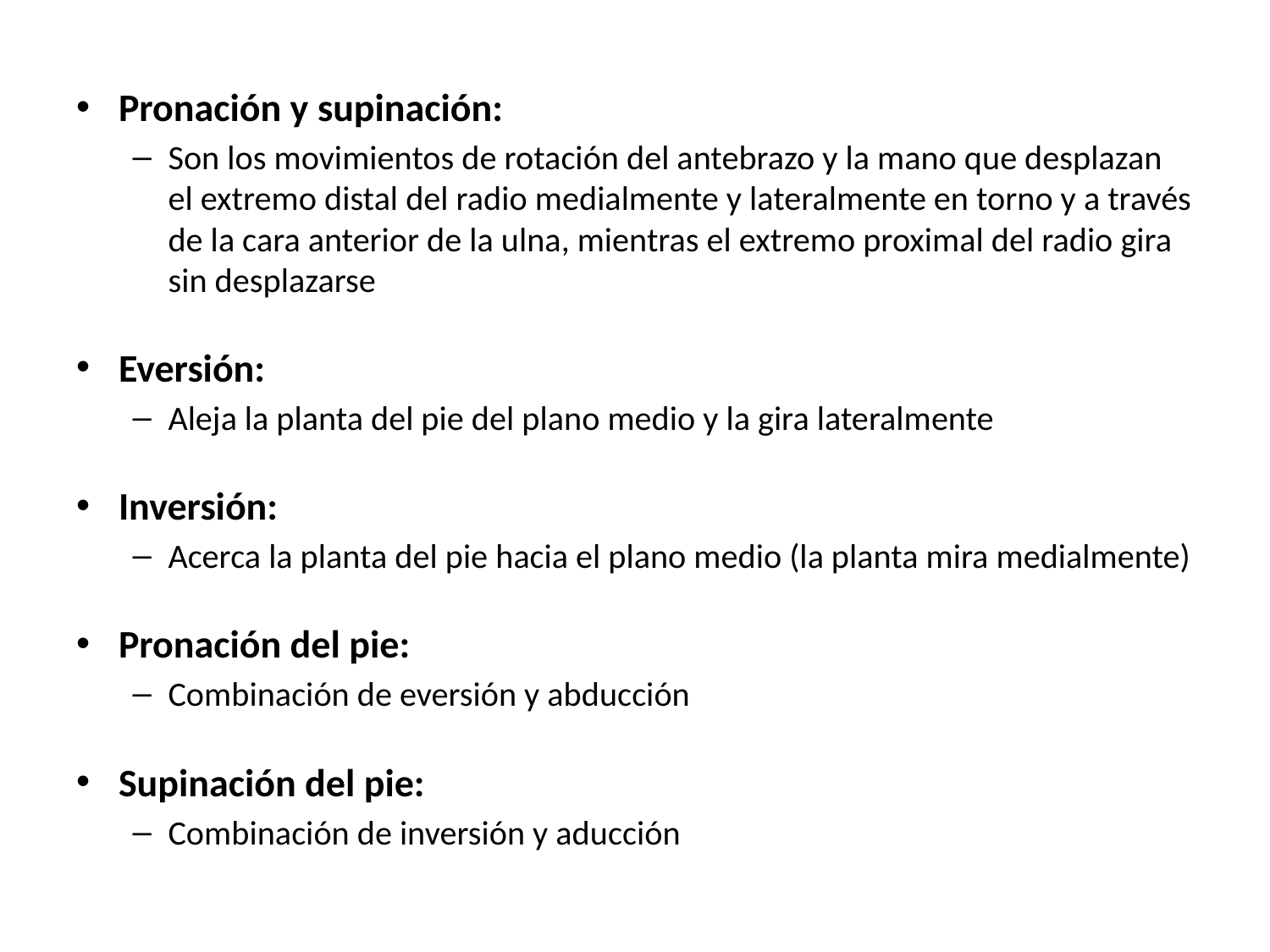

Pronación y supinación:
Son los movimientos de rotación del antebrazo y la mano que desplazan el extremo distal del radio medialmente y lateralmente en torno y a través de la cara anterior de la ulna, mientras el extremo proximal del radio gira sin desplazarse

Eversión:
Aleja la planta del pie del plano medio y la gira lateralmente

Inversión:
Acerca la planta del pie hacia el plano medio (la planta mira medialmente)

Pronación del pie:
Combinación de eversión y abducción

Supinación del pie:
Combinación de inversión y aducción